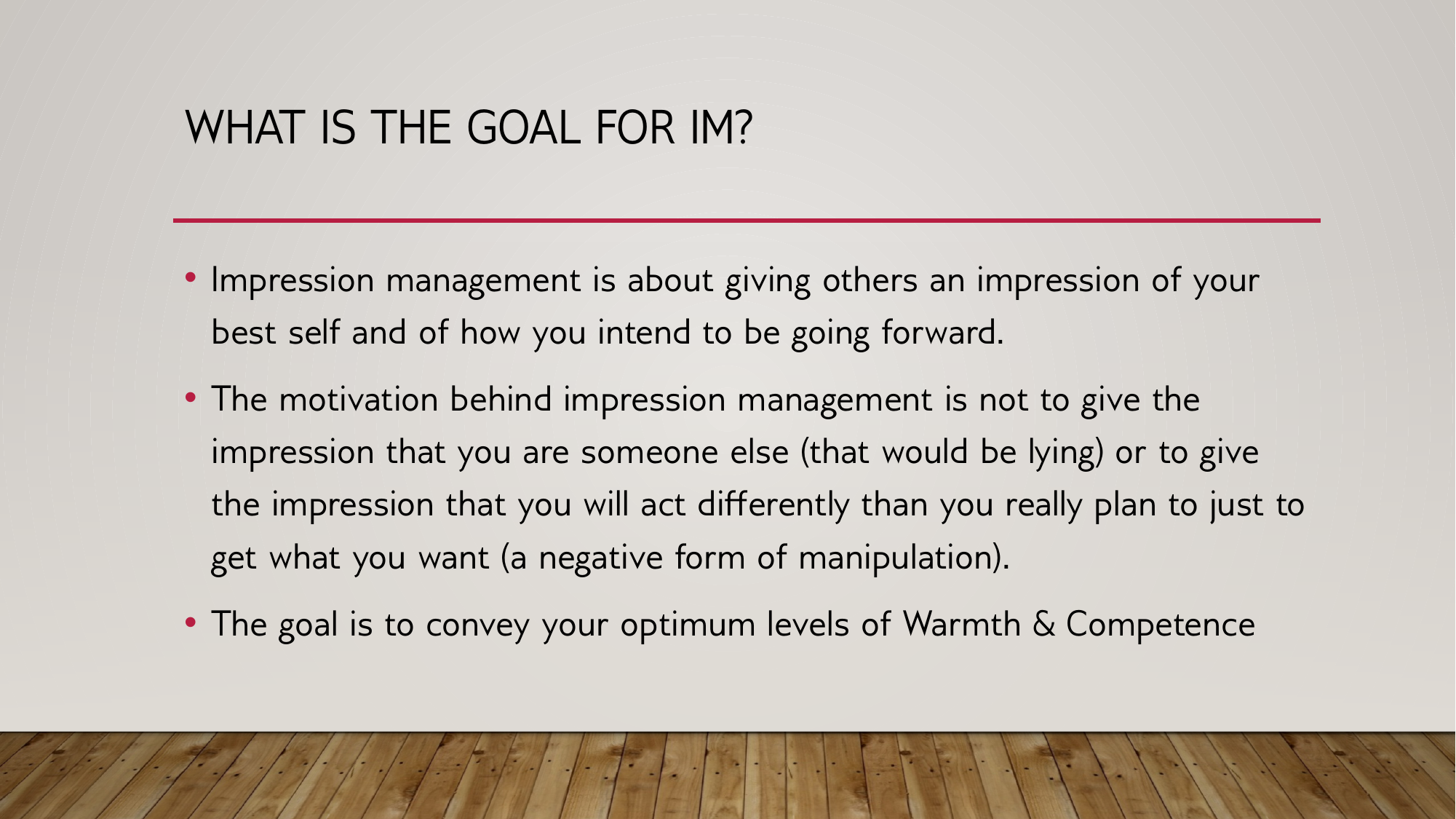

# What is the goal for im?
Impression management is about giving others an impression of your best self and of how you intend to be going forward.
The motivation behind impression management is not to give the impression that you are someone else (that would be lying) or to give the impression that you will act differently than you really plan to just to get what you want (a negative form of manipulation).
The goal is to convey your optimum levels of Warmth & Competence